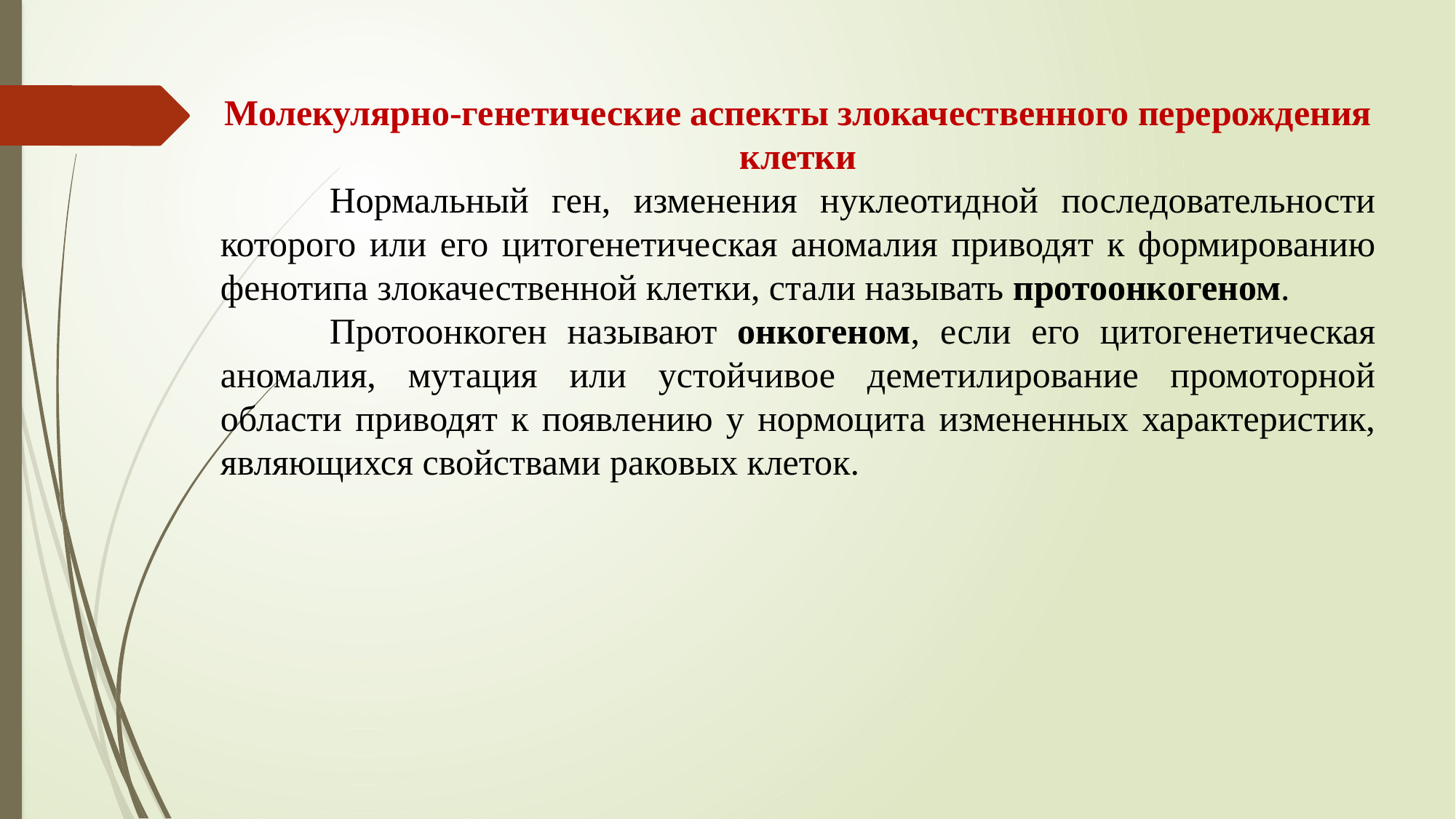

Молекулярно-генетические аспекты злокачественного перерождения клетки
	Нормальный ген, изменения нуклеотидной последовательности которого или его цитогенетическая аномалия приводят к формированию фенотипа злокачественной клетки, стали называть протоонкогеном.
	Протоонкоген называют онкогеном, если его цитогенетическая аномалия, мутация или устойчивое деметилирование промоторной области приводят к появлению у нормоцита измененных характеристик, являющихся свойствами раковых клеток.